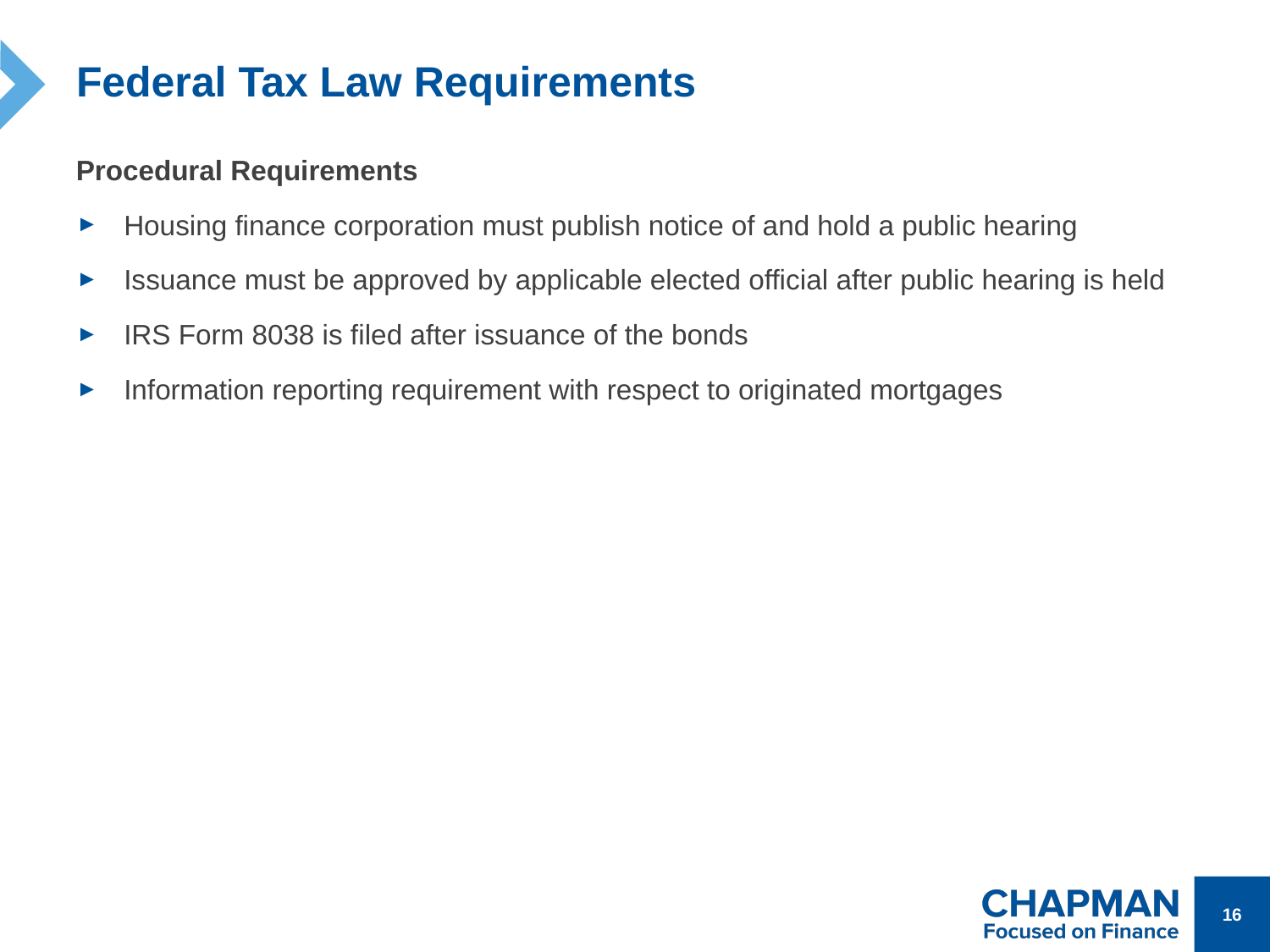

# Federal Tax Law Requirements
Procedural Requirements
Housing finance corporation must publish notice of and hold a public hearing
Issuance must be approved by applicable elected official after public hearing is held
IRS Form 8038 is filed after issuance of the bonds
Information reporting requirement with respect to originated mortgages